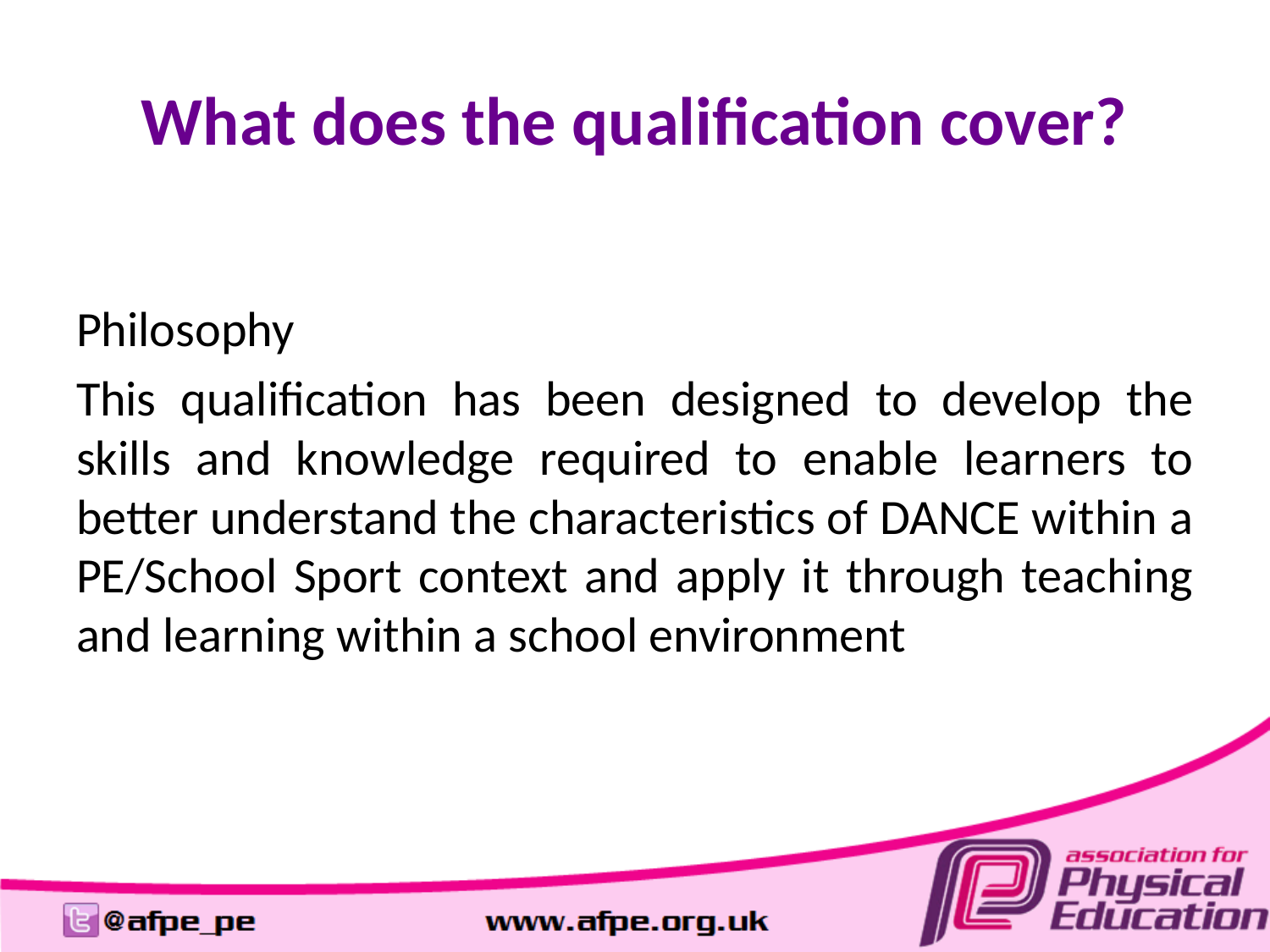

# What does the qualification cover?

Philosophy
This qualification has been designed to develop the skills and knowledge required to enable learners to better understand the characteristics of DANCE within a PE/School Sport context and apply it through teaching and learning within a school environment